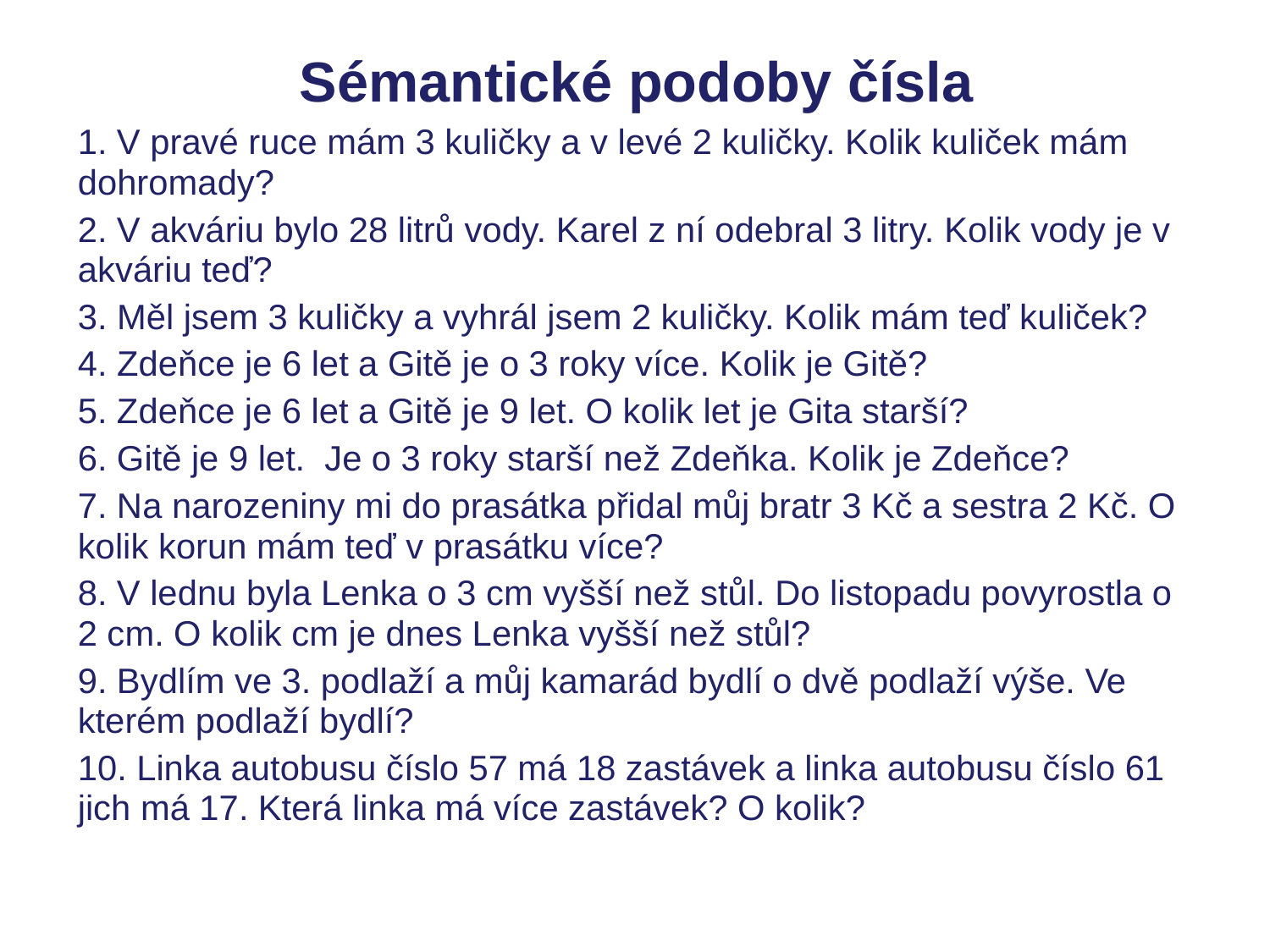

# Sémantické podoby čísla
1. V pravé ruce mám 3 kuličky a v levé 2 kuličky. Kolik kuliček mám dohromady?
2. V akváriu bylo 28 litrů vody. Karel z ní odebral 3 litry. Kolik vody je v akváriu teď?
3. Měl jsem 3 kuličky a vyhrál jsem 2 kuličky. Kolik mám teď kuliček?
4. Zdeňce je 6 let a Gitě je o 3 roky více. Kolik je Gitě?
5. Zdeňce je 6 let a Gitě je 9 let. O kolik let je Gita starší?
6. Gitě je 9 let.  Je o 3 roky starší než Zdeňka. Kolik je Zdeňce?
7. Na narozeniny mi do prasátka přidal můj bratr 3 Kč a sestra 2 Kč. O kolik korun mám teď v prasátku více?
8. V lednu byla Lenka o 3 cm vyšší než stůl. Do listopadu povyrostla o 2 cm. O kolik cm je dnes Lenka vyšší než stůl?
9. Bydlím ve 3. podlaží a můj kamarád bydlí o dvě podlaží výše. Ve kterém podlaží bydlí?
10. Linka autobusu číslo 57 má 18 zastávek a linka autobusu číslo 61 jich má 17. Která linka má více zastávek? O kolik?